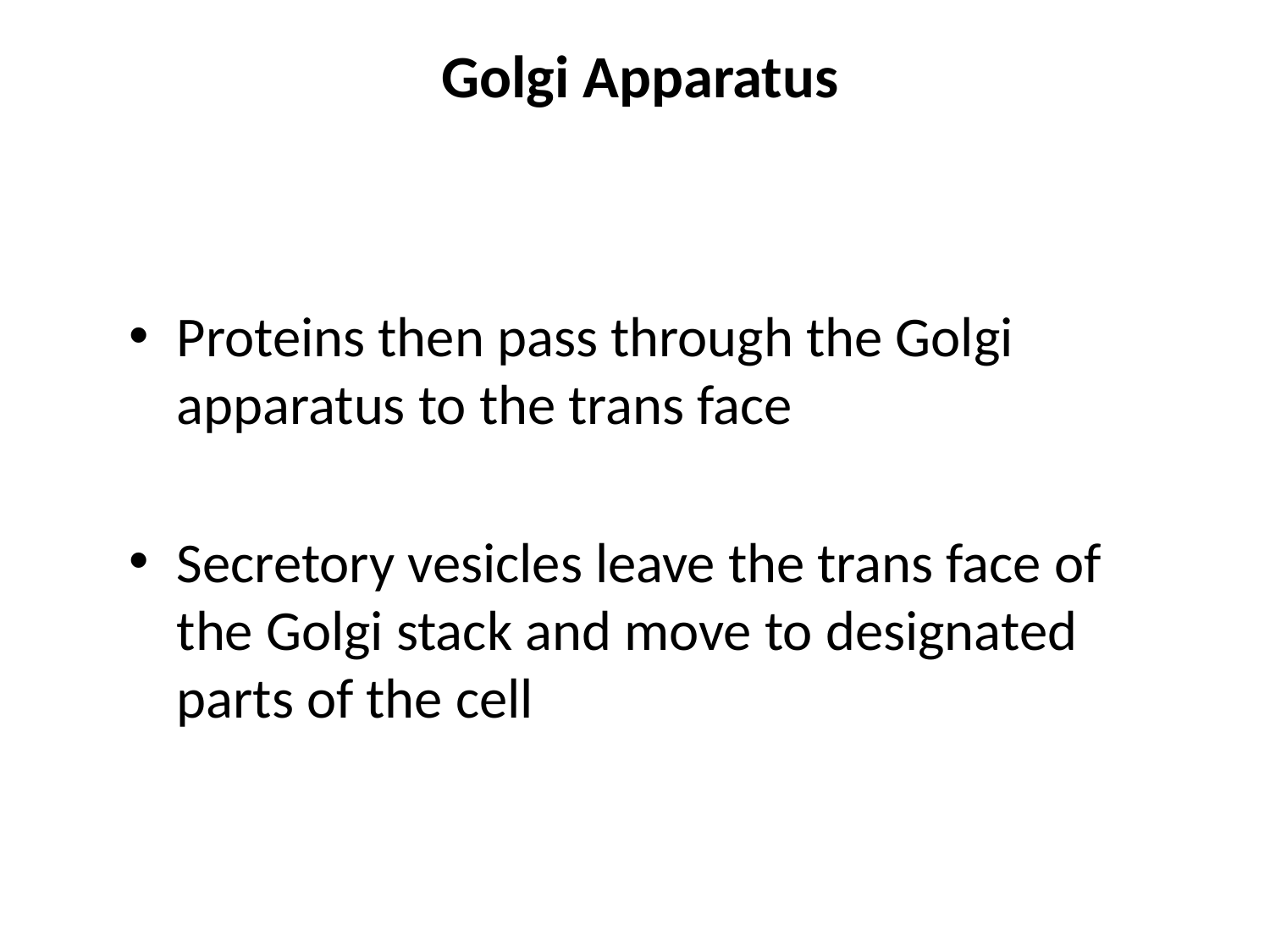

# Golgi Apparatus
Proteins then pass through the Golgi apparatus to the trans face

Secretory vesicles leave the trans face of the Golgi stack and move to designated parts of the cell